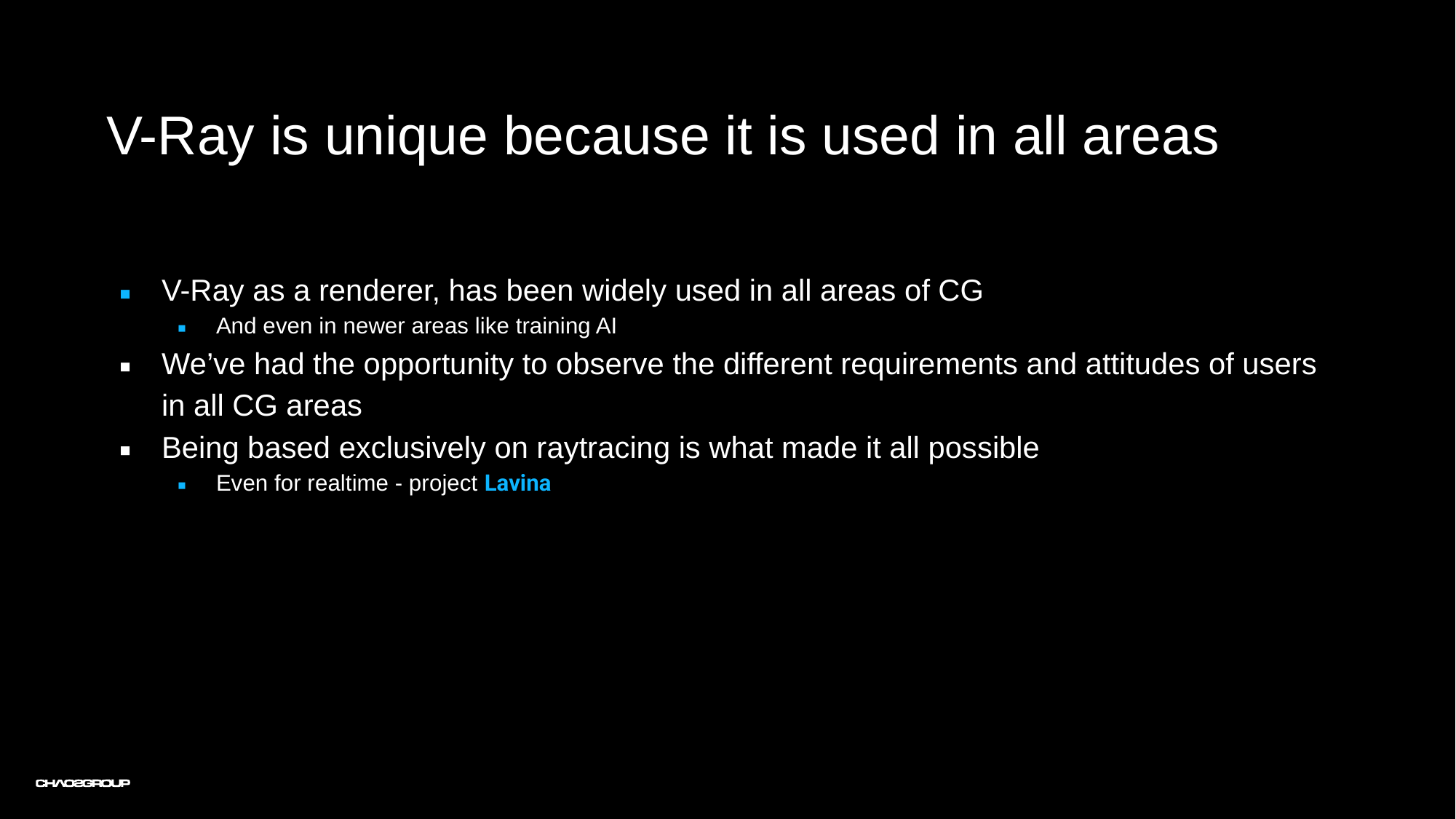

V-Ray is unique because it is used in all areas
V-Ray as a renderer, has been widely used in all areas of CG
And even in newer areas like training AI
We’ve had the opportunity to observe the different requirements and attitudes of users in all CG areas
Being based exclusively on raytracing is what made it all possible
Even for realtime - project Lavina